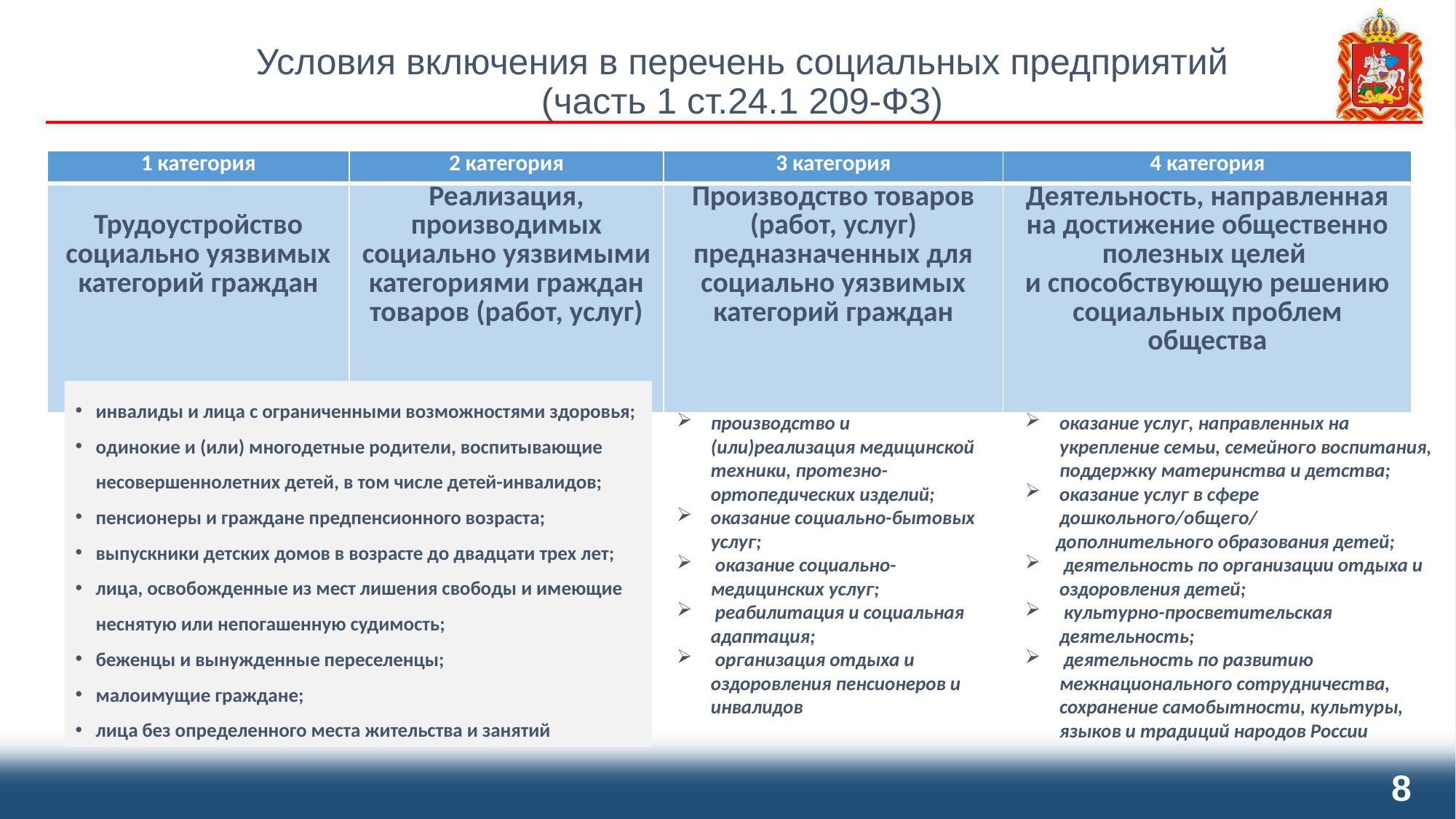

# Условия включения в перечень социальных предприятий (часть 1 ст.24.1 209-ФЗ)
| 1 категория | 2 категория | 3 категория | 4 категория |
| --- | --- | --- | --- |
| Трудоустройство социально уязвимых категорий граждан | Реализация, производимых социально уязвимыми категориями граждан товаров (работ, услуг) | Производство товаров (работ, услуг) предназначенных для социально уязвимых категорий граждан | Деятельность, направленная на достижение общественно полезных целей и способствующую решению социальных проблем общества |
инвалиды и лица с ограниченными возможностями здоровья;
одинокие и (или) многодетные родители, воспитывающие несовершеннолетних детей, в том числе детей-инвалидов;
пенсионеры и граждане предпенсионного возраста;
выпускники детских домов в возрасте до двадцати трех лет;
лица, освобожденные из мест лишения свободы и имеющие неснятую или непогашенную судимость;
беженцы и вынужденные переселенцы;
малоимущие граждане;
лица без определенного места жительства и занятий
производство и (или)реализация медицинской техники, протезно-ортопедических изделий;
оказание социально-бытовых услуг;
 оказание социально-медицинских услуг;
 реабилитация и социальная адаптация;
 организация отдыха и оздоровления пенсионеров и инвалидов
оказание услуг, направленных на укрепление семьи, семейного воспитания, поддержку материнства и детства;
оказание услуг в сфере дошкольного/общего/
       дополнительного образования детей;
 деятельность по организации отдыха и оздоровления детей;
 культурно-просветительская деятельность;
 деятельность по развитию межнационального сотрудничества, сохранение самобытности, культуры, языков и традиций народов России
8